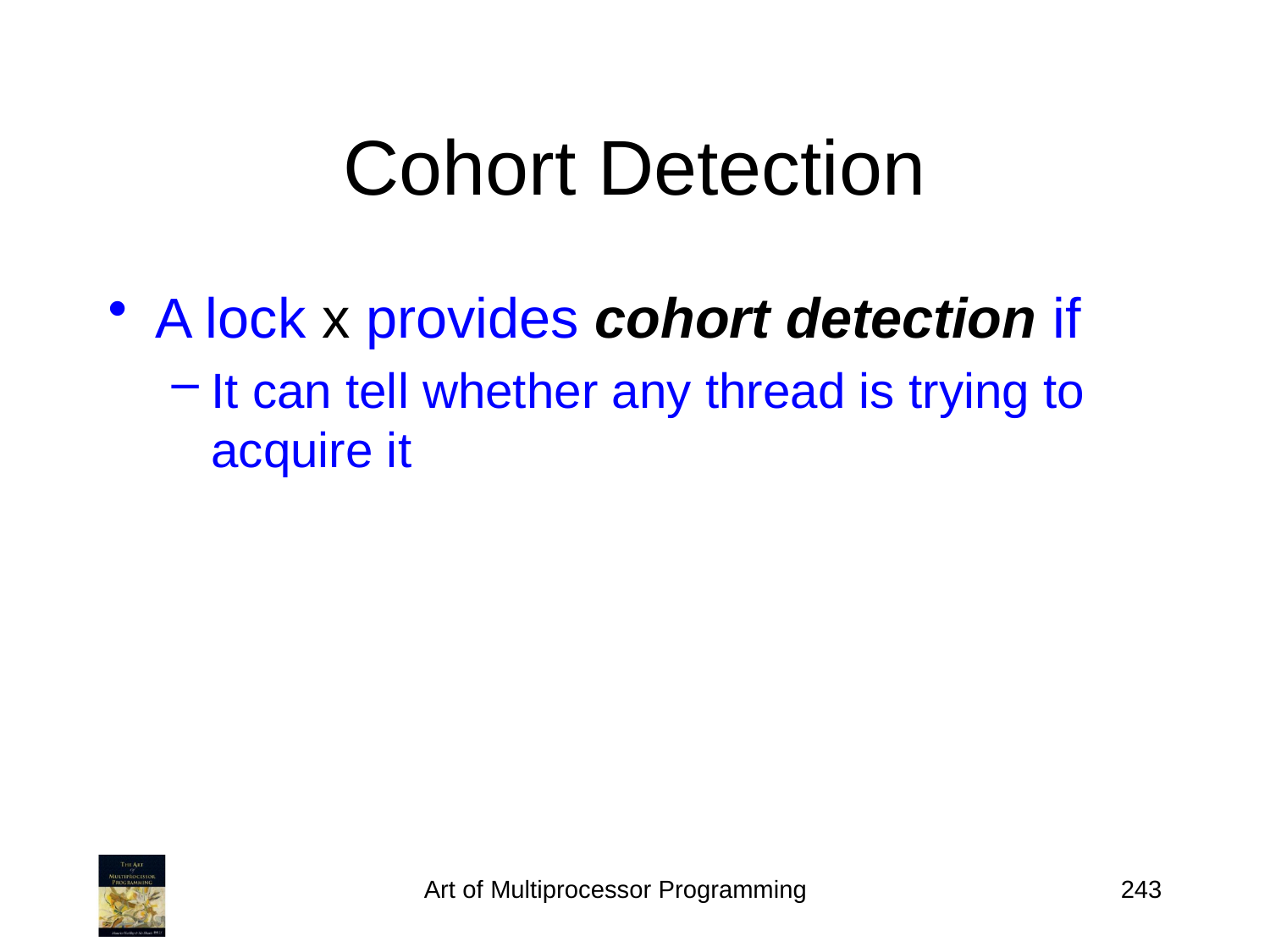

# Cohort Detection
A lock x provides cohort detection if
It can tell whether any thread is trying to acquire it
Art of Multiprocessor Programming
243